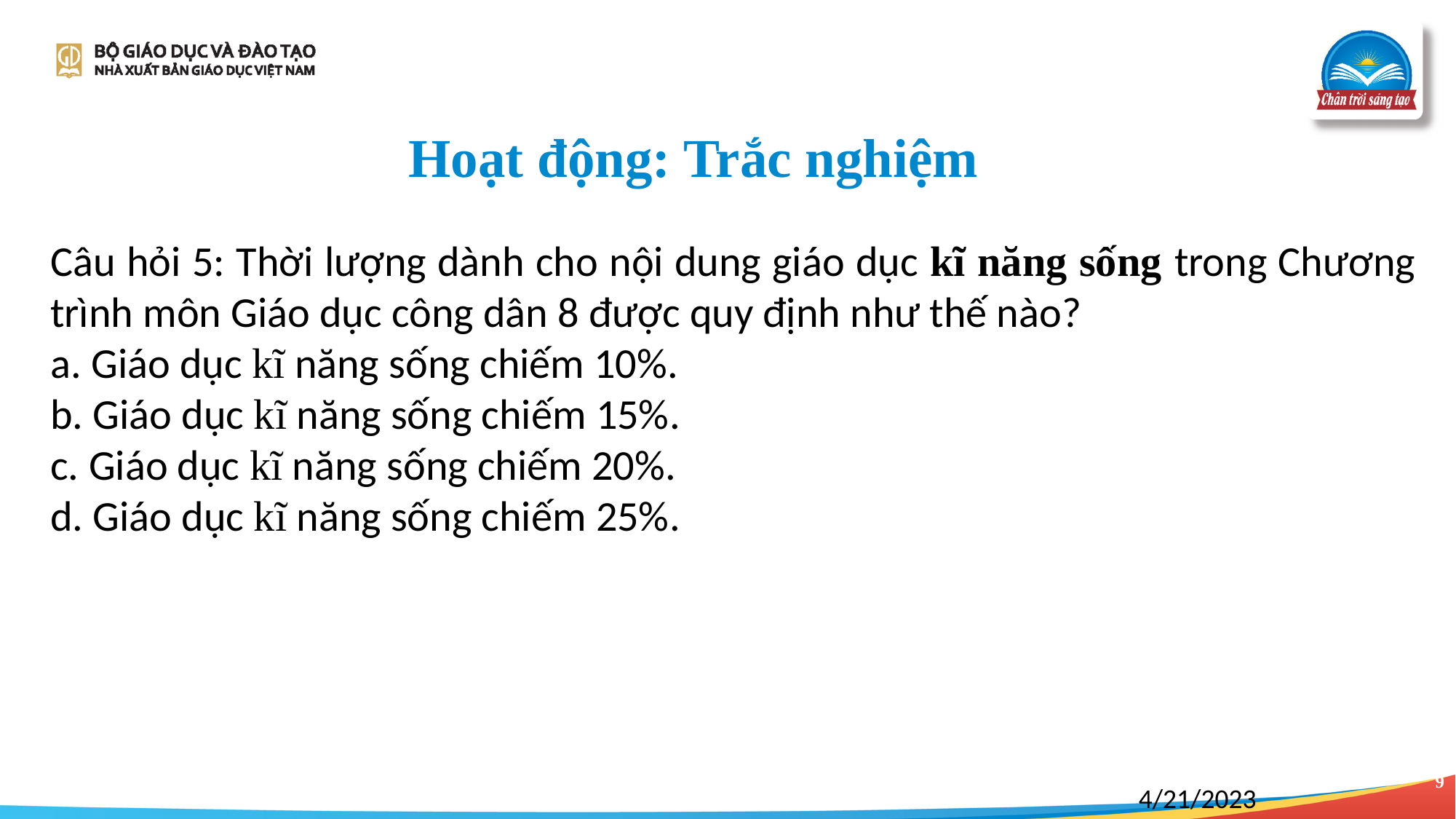

Hoạt động: Trắc nghiệm
Câu hỏi 5: Thời lượng dành cho nội dung giáo dục kĩ năng sống trong Chương trình môn Giáo dục công dân 8 được quy định như thế nào?
a. Giáo dục kĩ năng sống chiếm 10%.
b. Giáo dục kĩ năng sống chiếm 15%.
c. Giáo dục kĩ năng sống chiếm 20%.
d. Giáo dục kĩ năng sống chiếm 25%.
9
4/21/2023